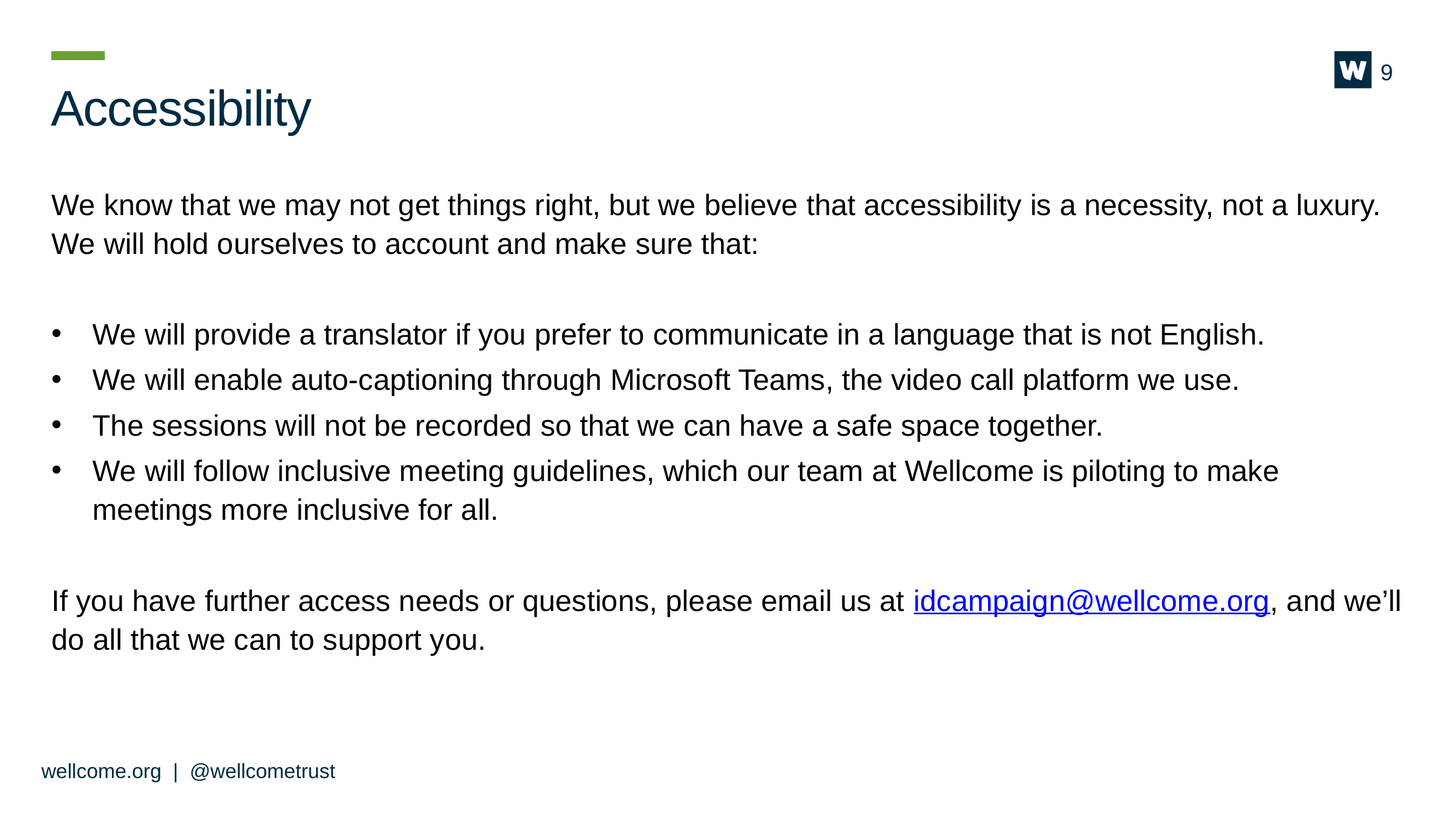

9
# Accessibility
We know that we may not get things right, but we believe that accessibility is a necessity, not a luxury. We will hold ourselves to account and make sure that:

We will provide a translator if you prefer to communicate in a language that is not English.
We will enable auto-captioning through Microsoft Teams, the video call platform we use.
The sessions will not be recorded so that we can have a safe space together.
We will follow inclusive meeting guidelines, which our team at Wellcome is piloting to make meetings more inclusive for all.

If you have further access needs or questions, please email us at idcampaign@wellcome.org, and we’ll do all that we can to support you.

wellcome.org  |  @wellcometrust